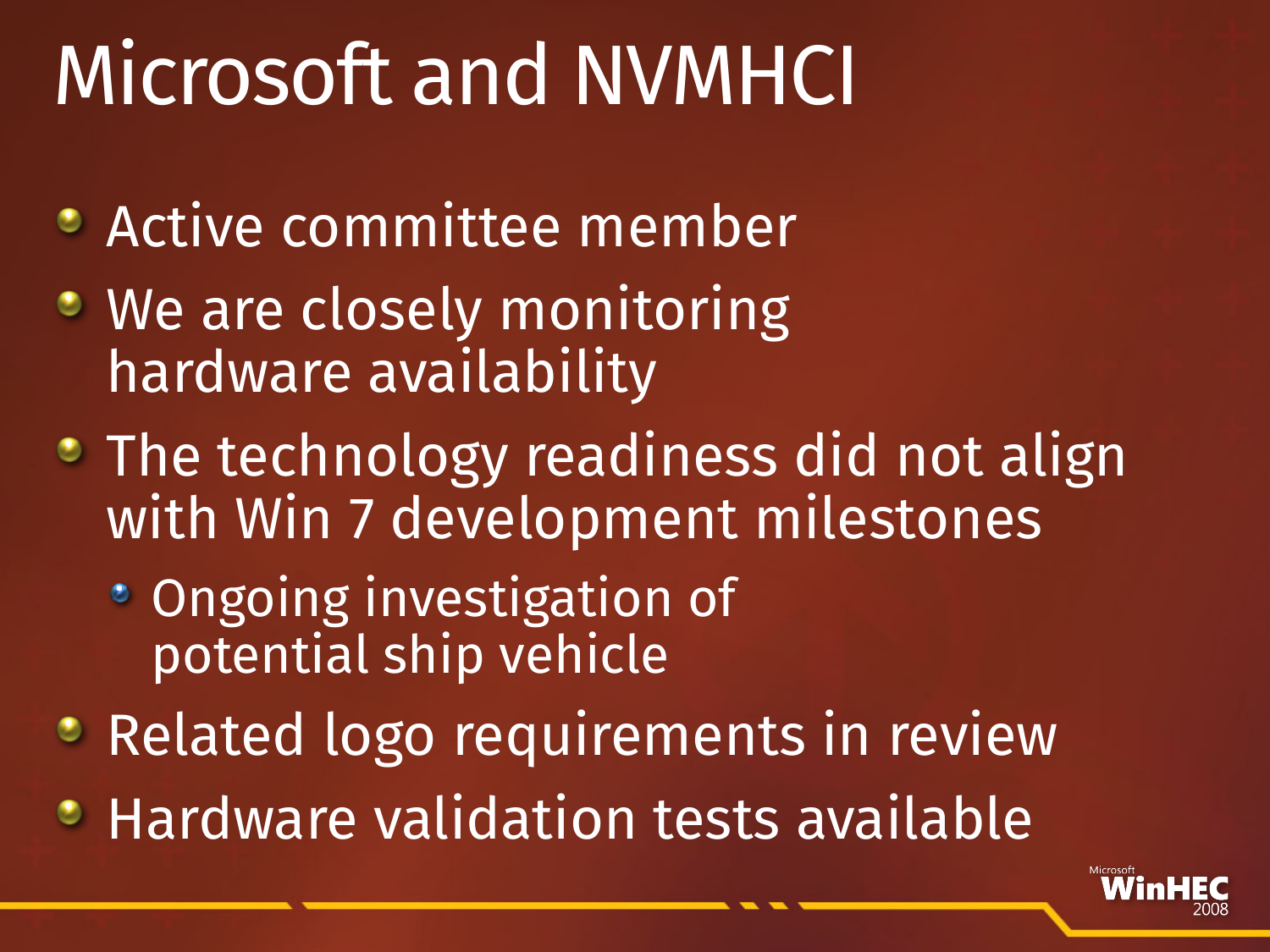

# Microsoft and NVMHCI
Active committee member
We are closely monitoring hardware availability
The technology readiness did not align with Win 7 development milestones
Ongoing investigation of
potential ship vehicle
Related logo requirements in review
Hardware validation tests available